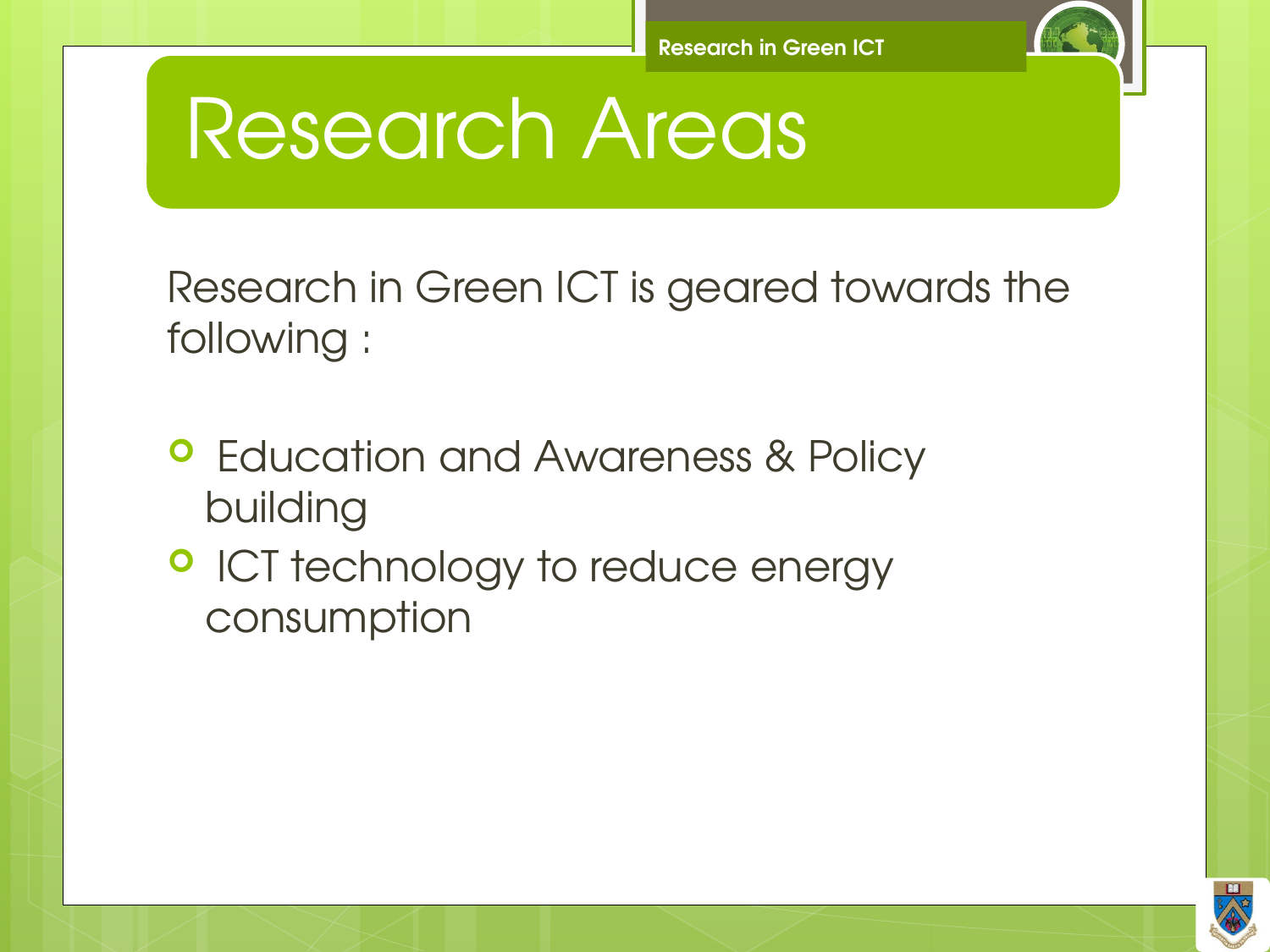

Research in Green ICT
Research Areas
Research in Green ICT is geared towards the following :

 Education and Awareness & Policy building
 ICT technology to reduce energy consumption